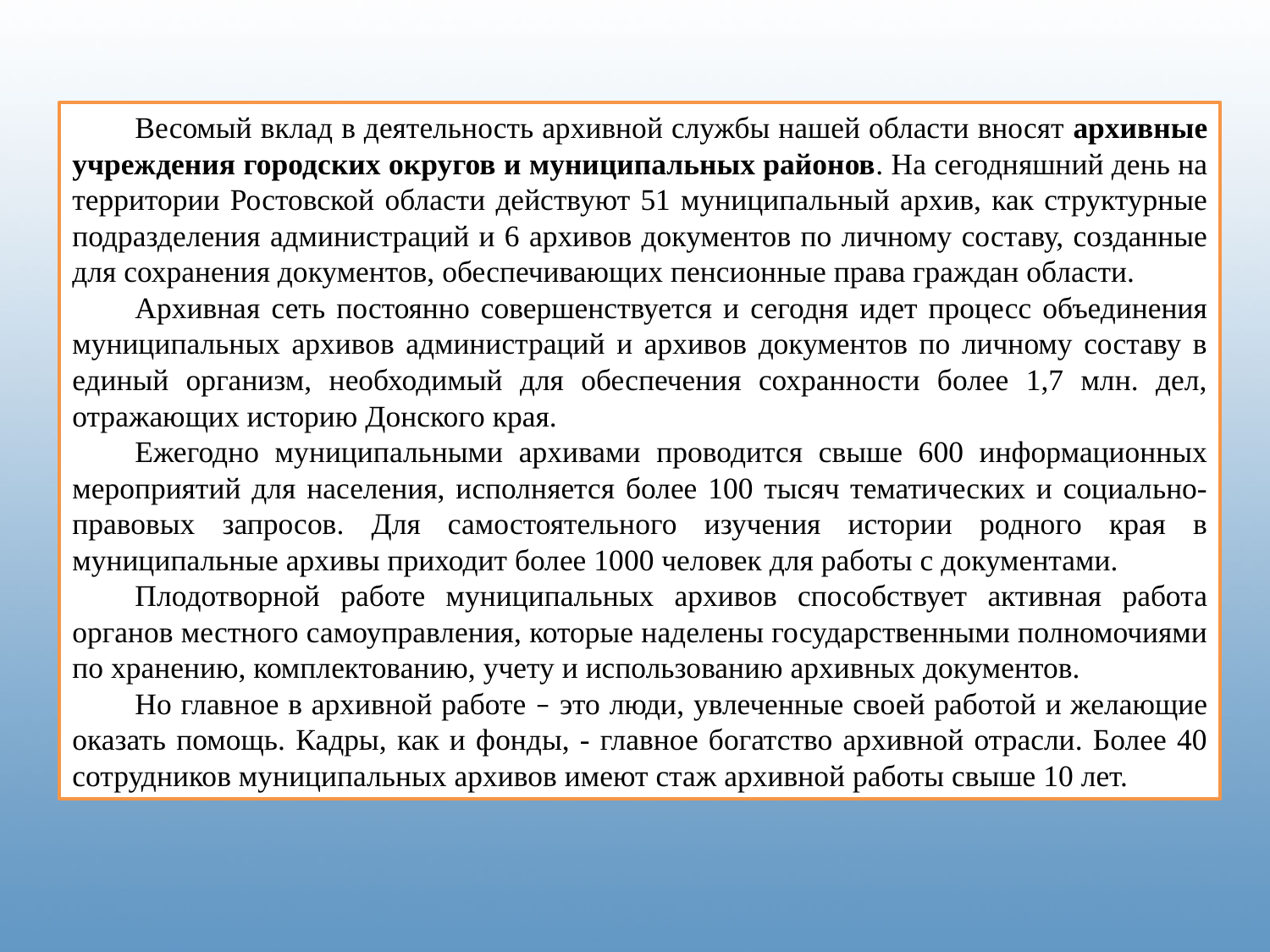

Весомый вклад в деятельность архивной службы нашей области вносят архивные учреждения городских округов и муниципальных районов. На сегодняшний день на территории Ростовской области действуют 51 муниципальный архив, как структурные подразделения администраций и 6 архивов документов по личному составу, созданные для сохранения документов, обеспечивающих пенсионные права граждан области.
Архивная сеть постоянно совершенствуется и сегодня идет процесс объединения муниципальных архивов администраций и архивов документов по личному составу в единый организм, необходимый для обеспечения сохранности более 1,7 млн. дел, отражающих историю Донского края.
Ежегодно муниципальными архивами проводится свыше 600 информационных мероприятий для населения, исполняется более 100 тысяч тематических и социально-правовых запросов. Для самостоятельного изучения истории родного края в муниципальные архивы приходит более 1000 человек для работы с документами.
Плодотворной работе муниципальных архивов способствует активная работа органов местного самоуправления, которые наделены государственными полномочиями по хранению, комплектованию, учету и использованию архивных документов.
Но главное в архивной работе – это люди, увлеченные своей работой и желающие оказать помощь. Кадры, как и фонды, - главное богатство архивной отрасли. Более 40 сотрудников муниципальных архивов имеют стаж архивной работы свыше 10 лет.